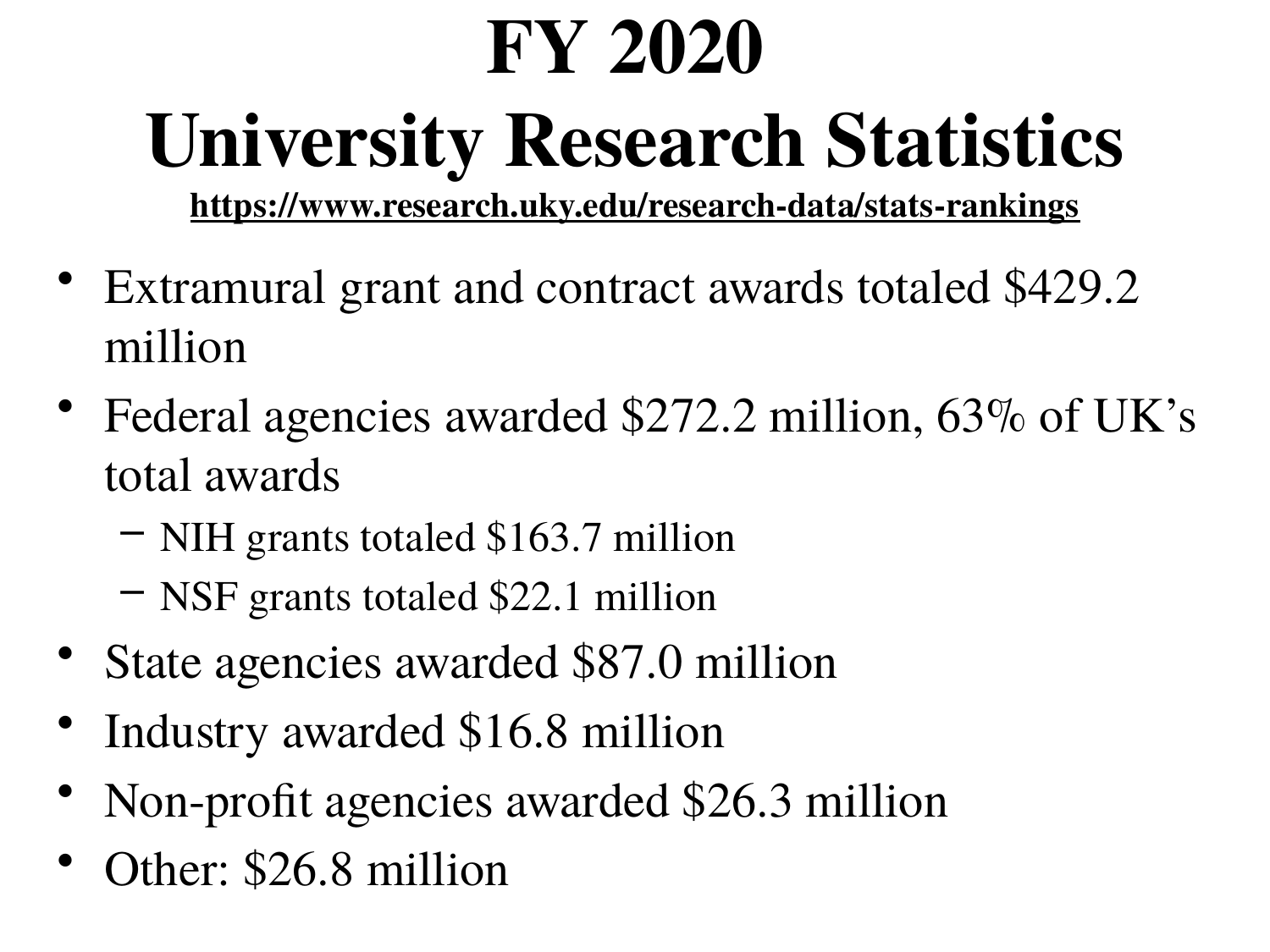

# FY 2020 University Research Statistics https://www.research.uky.edu/research-data/stats-rankings
Extramural grant and contract awards totaled $429.2 million
Federal agencies awarded $272.2 million, 63% of UK’s total awards
NIH grants totaled $163.7 million
NSF grants totaled $22.1 million
State agencies awarded $87.0 million
Industry awarded $16.8 million
Non-profit agencies awarded $26.3 million
Other: $26.8 million